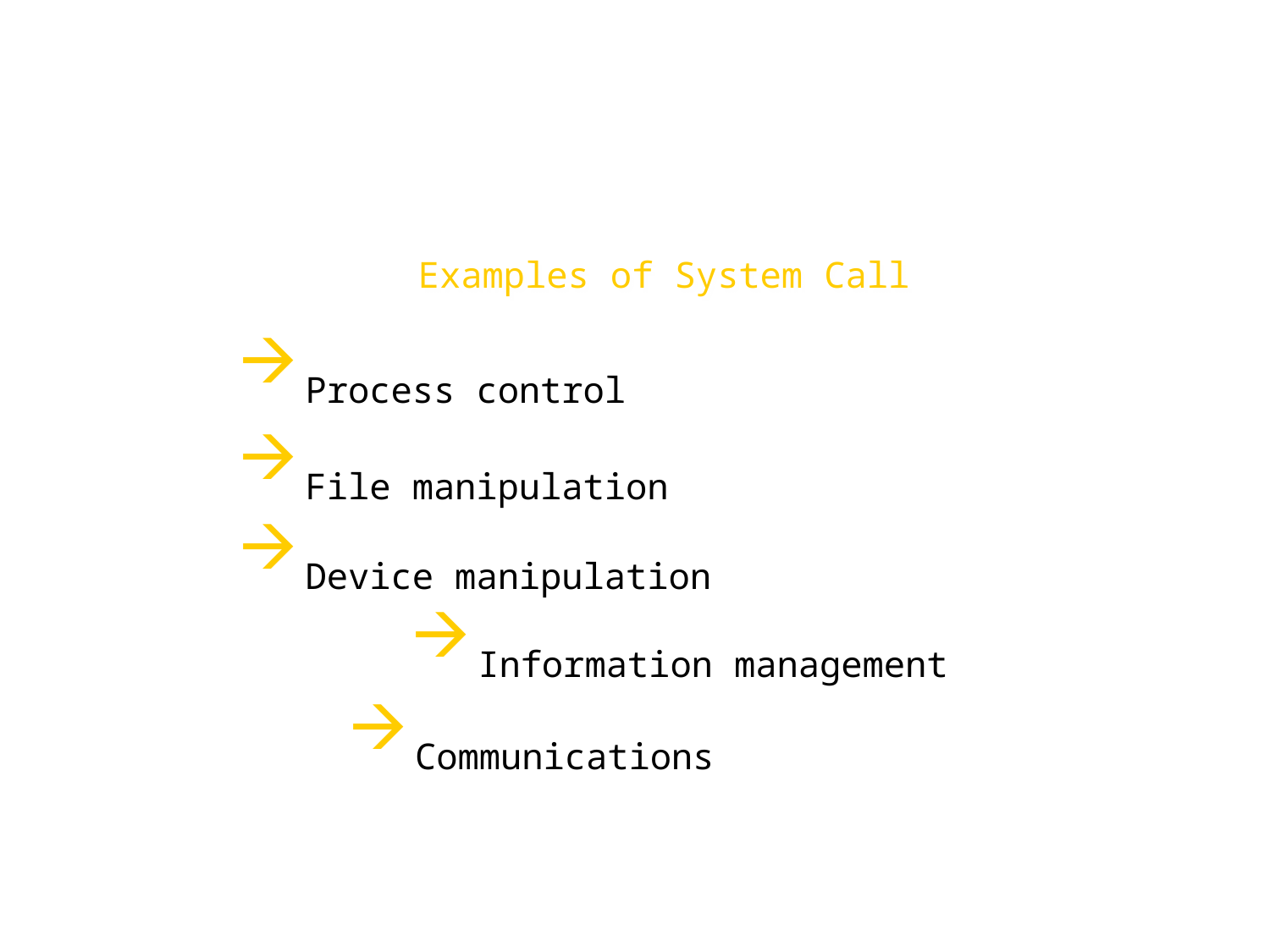

Examples of System Call
Process control
File manipulation

Device manipulation

Information management
Communications